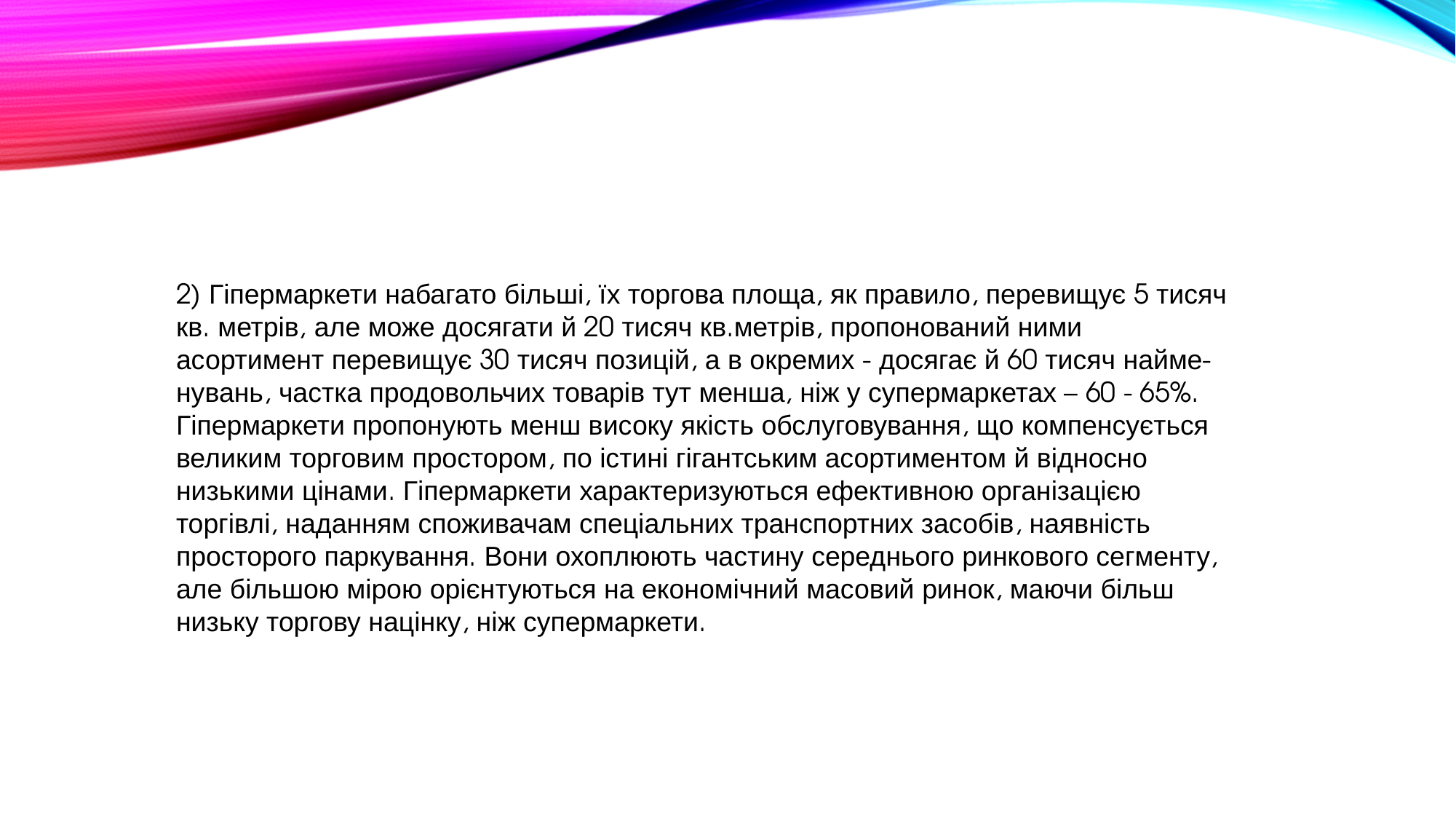

2) Гіпермаркети набагато більші, їх торгова площа, як правило, перевищує 5 тисяч кв. метрів, але може досягати й 20 тисяч кв.метрів, пропонований ними асортимент перевищує 30 тисяч позицій, а в окремих - досягає й 60 тисяч найме- нувань, частка продовольчих товарів тут менша, ніж у супермаркетах – 60 - 65%. Гіпермаркети пропонують менш високу якість обслуговування, що компенсується великим торговим простором, по істині гігантським асортиментом й відносно низькими цінами. Гіпермаркети характеризуються ефективною організацією торгівлі, наданням споживачам спеціальних транспортних засобів, наявність просторого паркування. Вони охоплюють частину середнього ринкового сегменту, але більшою мірою орієнтуються на економічний масовий ринок, маючи більш низьку торгову націнку, ніж супермаркети.